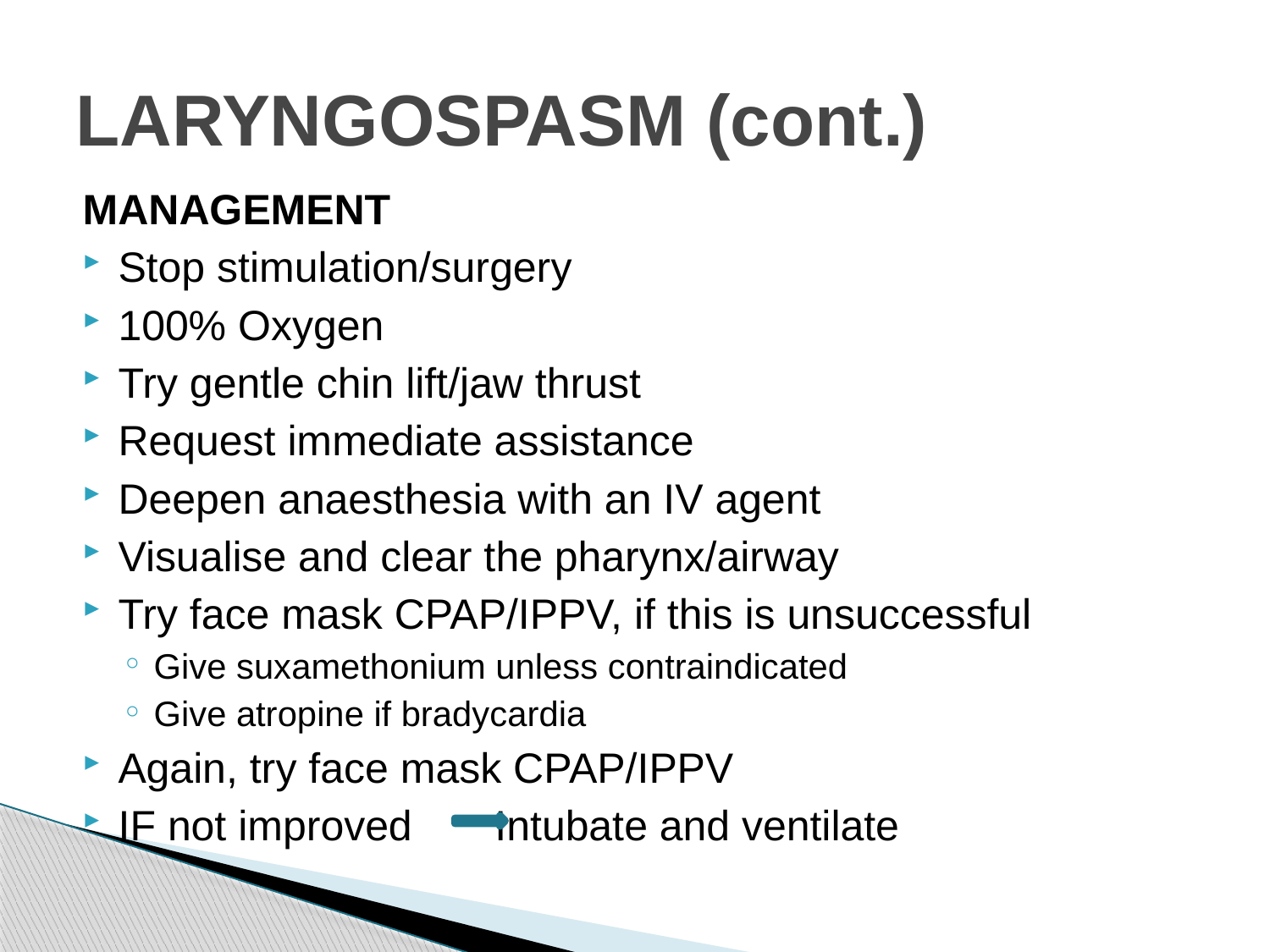

# LARYNGOSPASM (cont.)
MANAGEMENT
Stop stimulation/surgery
100% Oxygen
Try gentle chin lift/jaw thrust
Request immediate assistance
Deepen anaesthesia with an IV agent
Visualise and clear the pharynx/airway
Try face mask CPAP/IPPV, if this is unsuccessful
Give suxamethonium unless contraindicated
Give atropine if bradycardia
Again, try face mask CPAP/IPPV
IF not improved       Intubate and ventilate